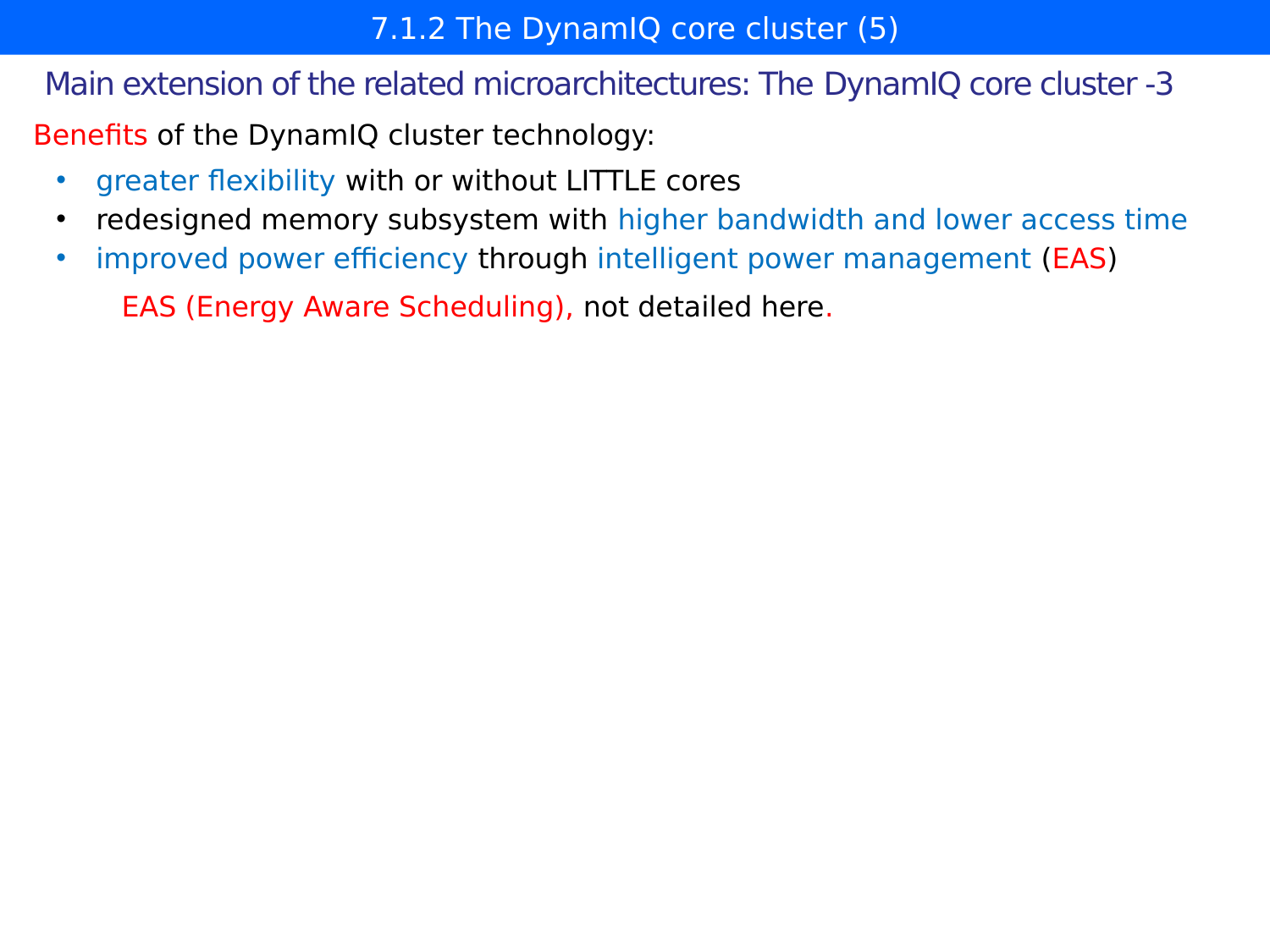

# 7.1.2 The DynamIQ core cluster (5)
Main extension of the related microarchitectures: The DynamIQ core cluster -3
Benefits of the DynamIQ cluster technology:
greater flexibility with or without LITTLE cores
redesigned memory subsystem with higher bandwidth and lower access time
improved power efficiency through intelligent power management (EAS)
          EAS (Energy Aware Scheduling), not detailed here.